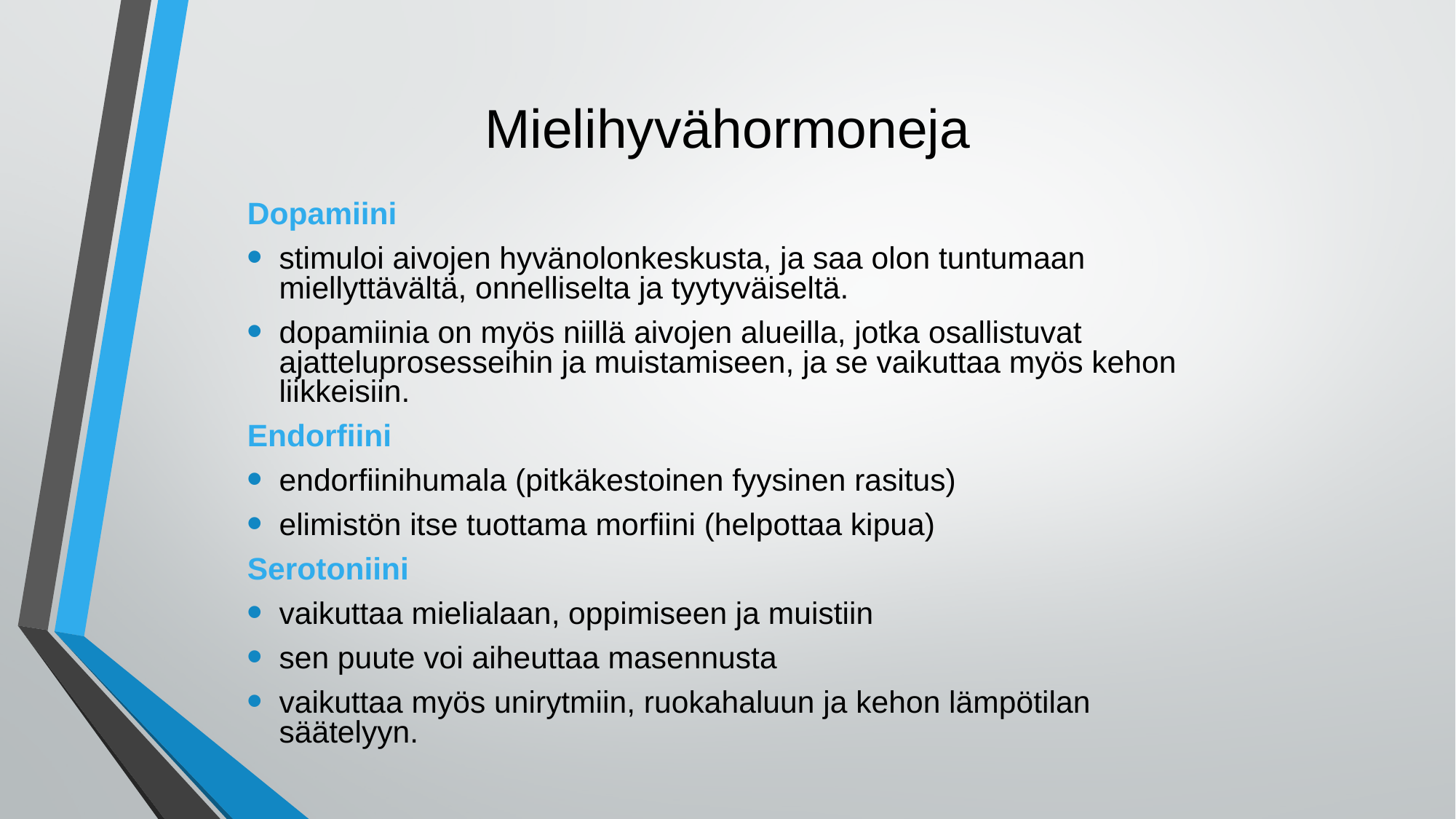

# Mielihyvähormoneja
Dopamiini
stimuloi aivojen hyvänolonkeskusta, ja saa olon tuntumaan miellyttävältä, onnelliselta ja tyytyväiseltä.
dopamiinia on myös niillä aivojen alueilla, jotka osallistuvat ajatteluprosesseihin ja muistamiseen, ja se vaikuttaa myös kehon liikkeisiin.
Endorfiini
endorfiinihumala (pitkäkestoinen fyysinen rasitus)
elimistön itse tuottama morfiini (helpottaa kipua)
Serotoniini
vaikuttaa mielialaan, oppimiseen ja muistiin
sen puute voi aiheuttaa masennusta
vaikuttaa myös unirytmiin, ruokahaluun ja kehon lämpötilan säätelyyn.